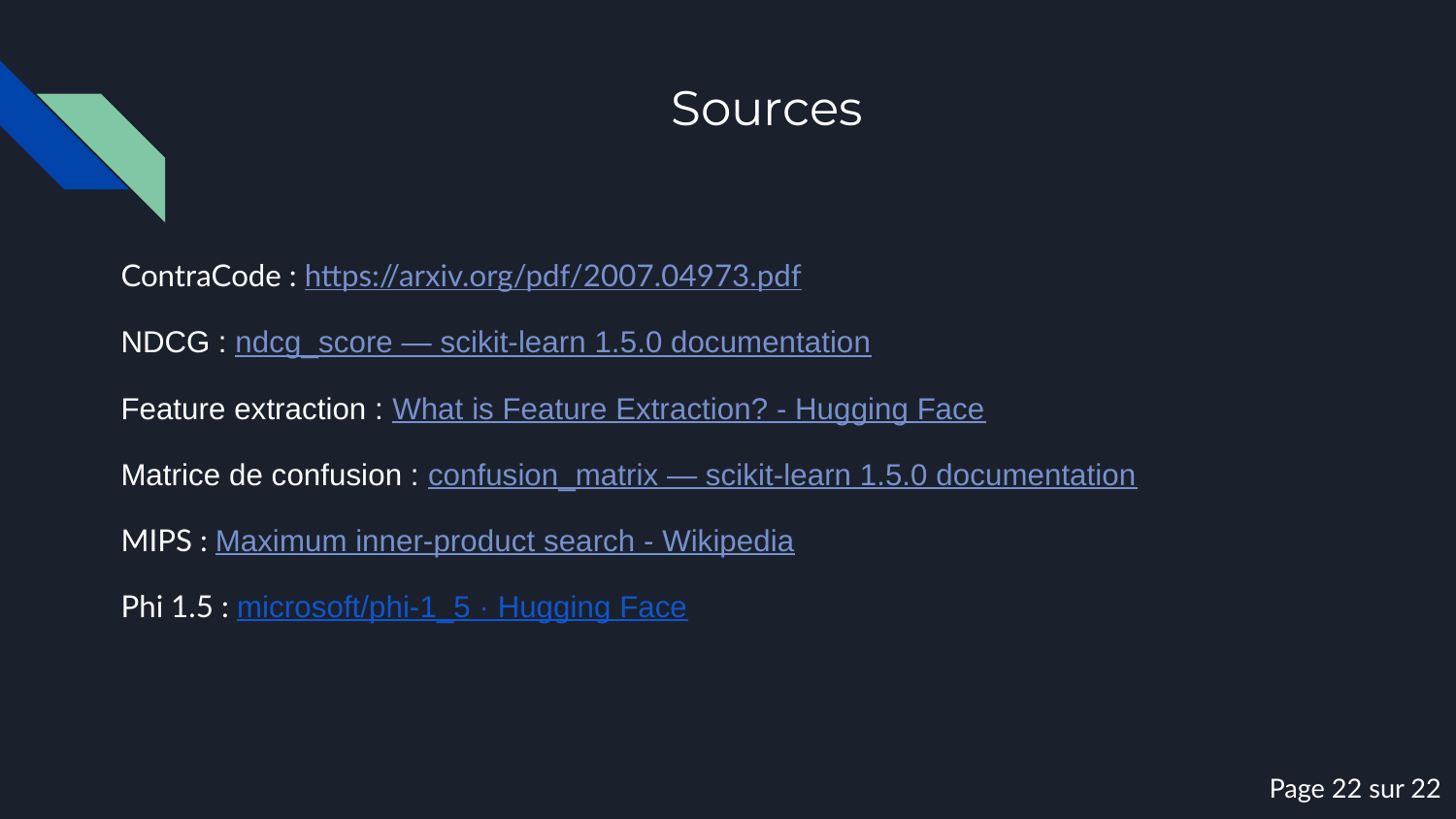

# Sources
ContraCode : https://arxiv.org/pdf/2007.04973.pdf
NDCG : ndcg_score — scikit-learn 1.5.0 documentation
Feature extraction : What is Feature Extraction? - Hugging Face
Matrice de confusion : confusion_matrix — scikit-learn 1.5.0 documentation
MIPS : Maximum inner-product search - Wikipedia
Phi 1.5 : microsoft/phi-1_5 · Hugging Face
Page 22 sur 22